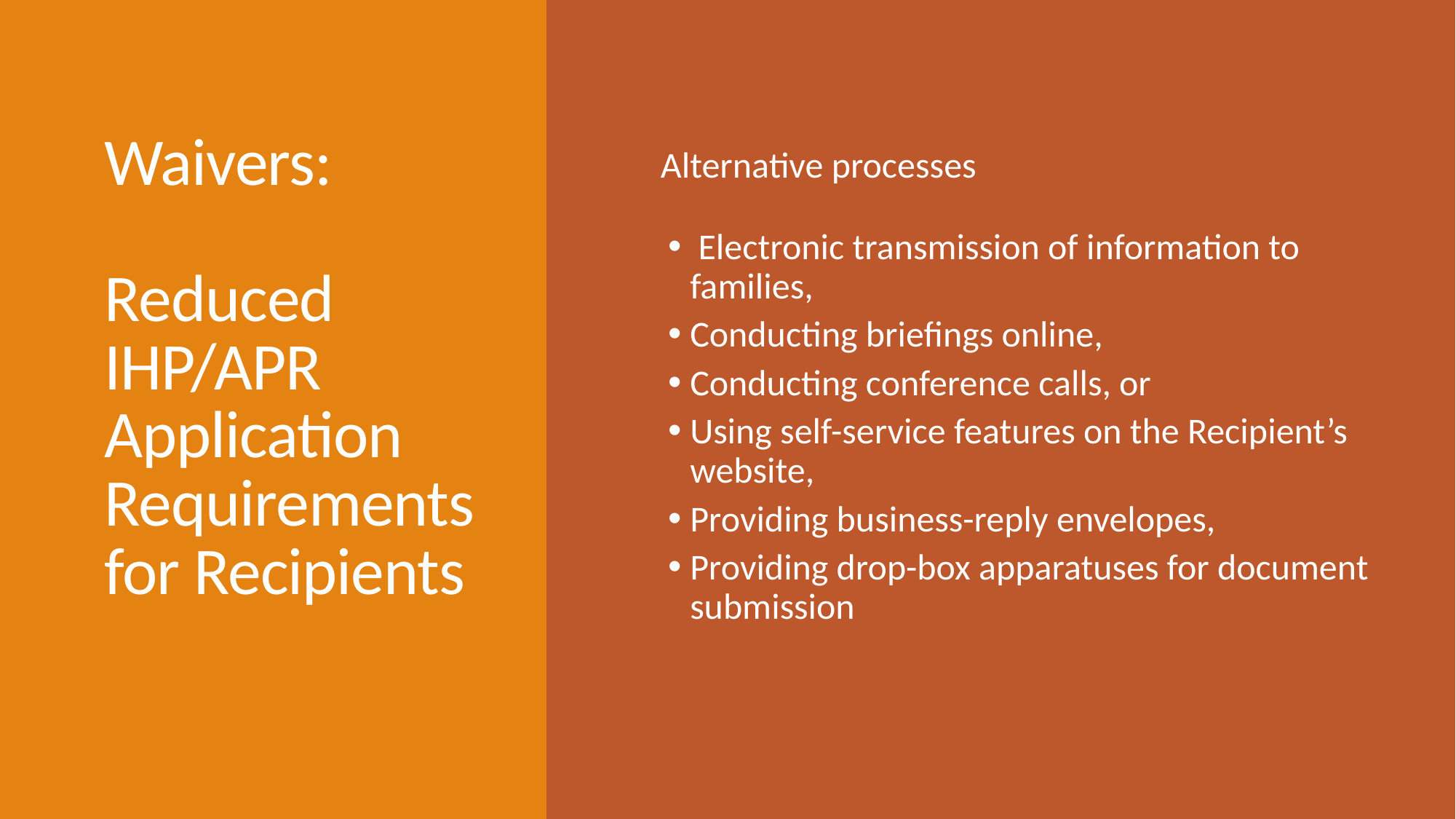

Waivers:
Reduced IHP/APR Application Requirements for Recipients
Alternative processes

 Electronic transmission of information to families,
Conducting briefings online,
Conducting conference calls, or
Using self-service features on the Recipient’s website,
Providing business-reply envelopes,
Providing drop-box apparatuses for document submission

28